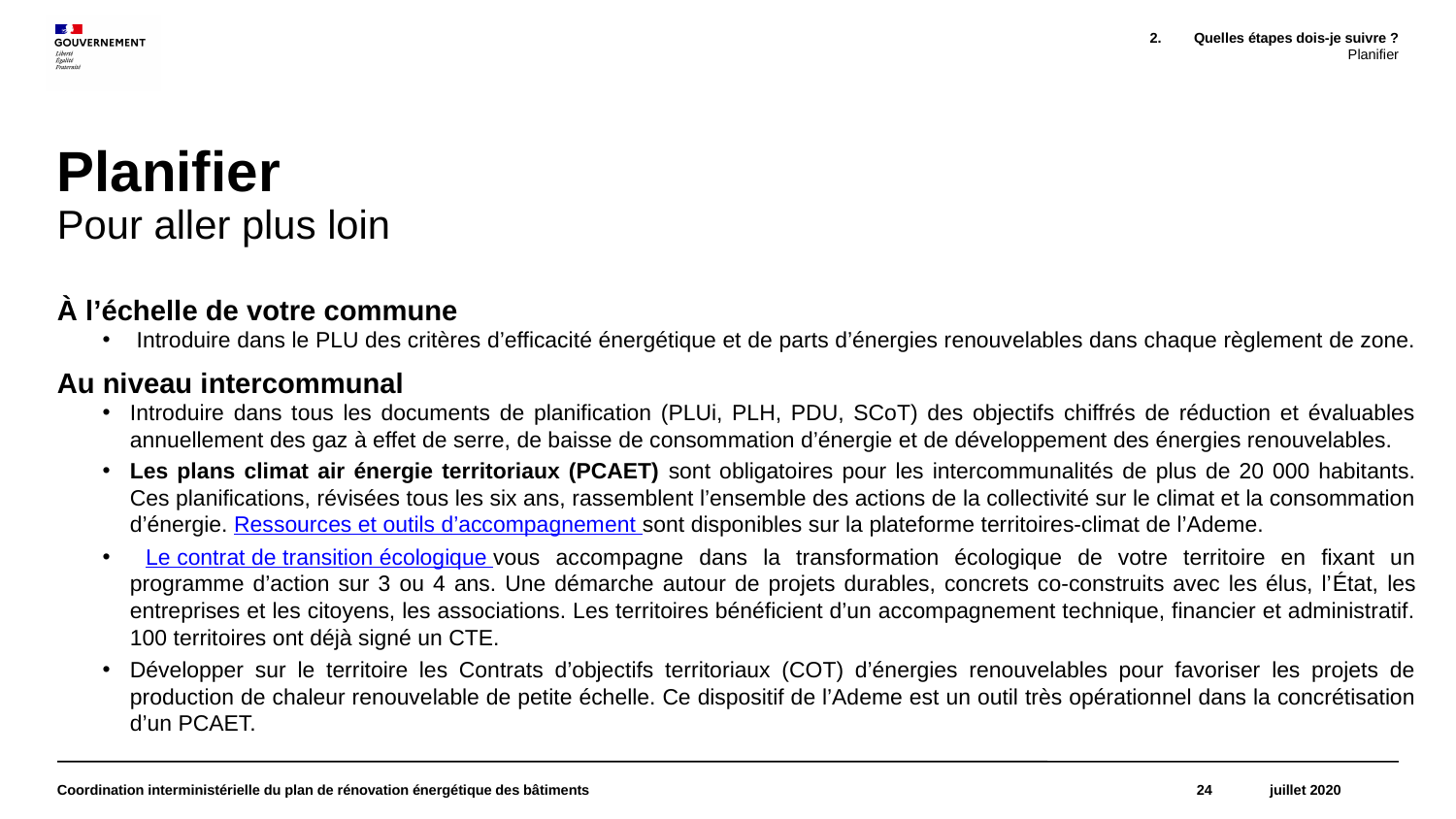

Quelles étapes dois-je suivre ?
Planifier
# Planifier Pour aller plus loin
à l’échelle de votre commune
 Introduire dans le PLU des critères d’efficacité énergétique et de parts d’énergies renouvelables dans chaque règlement de zone.
Au niveau intercommunal
Introduire dans tous les documents de planification (PLUi, PLH, PDU, SCoT) des objectifs chiffrés de réduction et évaluables annuellement des gaz à effet de serre, de baisse de consommation d’énergie et de développement des énergies renouvelables.

Les plans climat air énergie territoriaux (PCAET) sont obligatoires pour les intercommunalités de plus de 20 000 habitants. Ces planifications, révisées tous les six ans, rassemblent l’ensemble des actions de la collectivité sur le climat et la consommation d’énergie. Ressources et outils d’accompagnement sont disponibles sur la plateforme territoires-climat de l’Ademe.
 Le contrat de transition écologique vous accompagne dans la transformation écologique de votre territoire en fixant un programme d’action sur 3 ou 4 ans. Une démarche autour de projets durables, concrets co-construits avec les élus, l’état, les entreprises et les citoyens, les associations. Les territoires bénéficient d’un accompagnement technique, financier et administratif. 100 territoires ont déjà signé un CTE.
Développer sur le territoire les Contrats d’objectifs territoriaux (COT) d’énergies renouvelables pour favoriser les projets de production de chaleur renouvelable de petite échelle. Ce dispositif de l’Ademe est un outil très opérationnel dans la concrétisation d’un PCAET.
Coordination interministérielle du plan de rénovation énergétique des bâtiments
24
juillet 2020